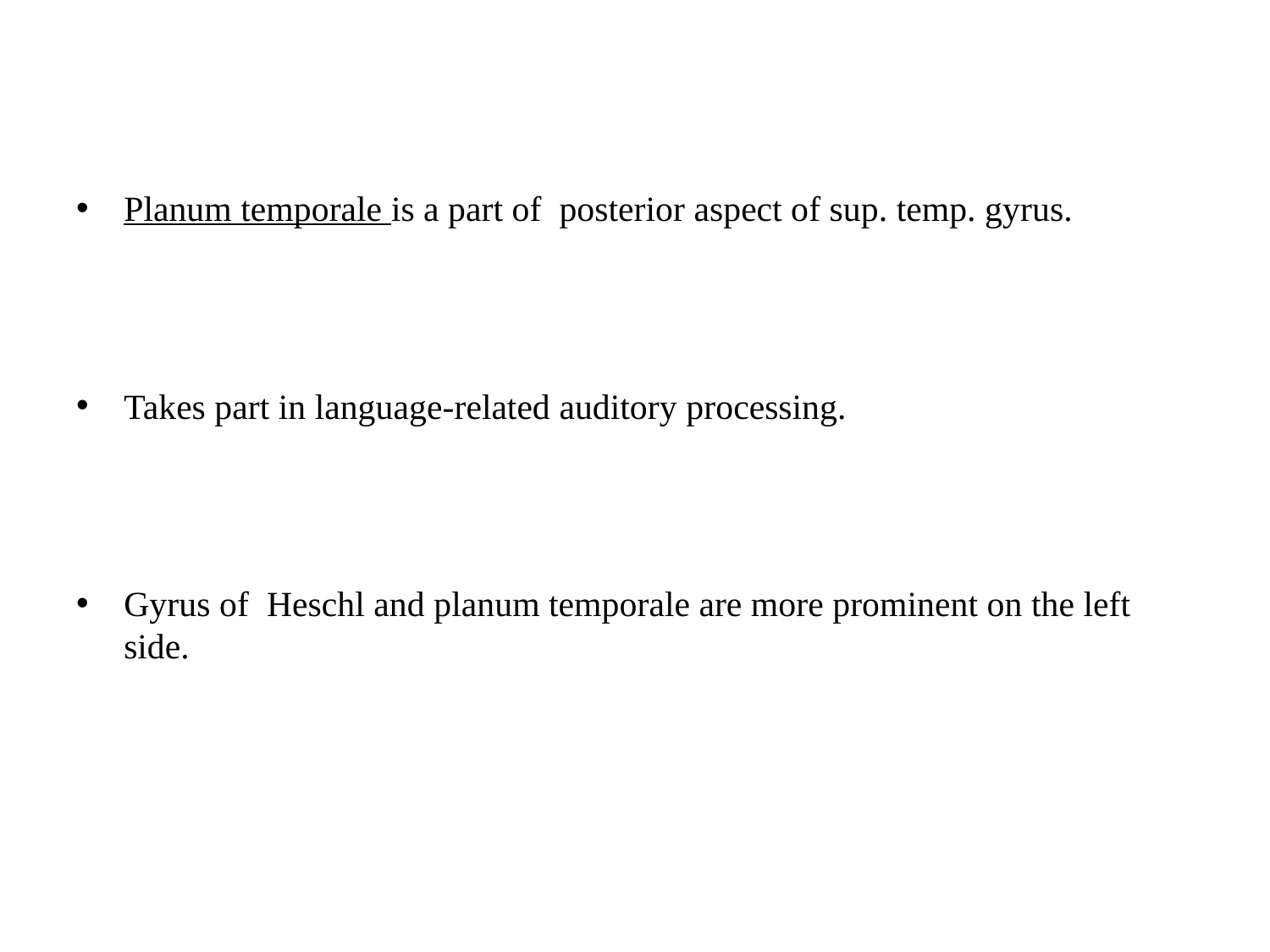

#
Planum temporale is a part of  posterior aspect of sup. temp. gyrus.

Takes part in language-related auditory processing.

Gyrus of  Heschl and planum temporale are more prominent on the left side.